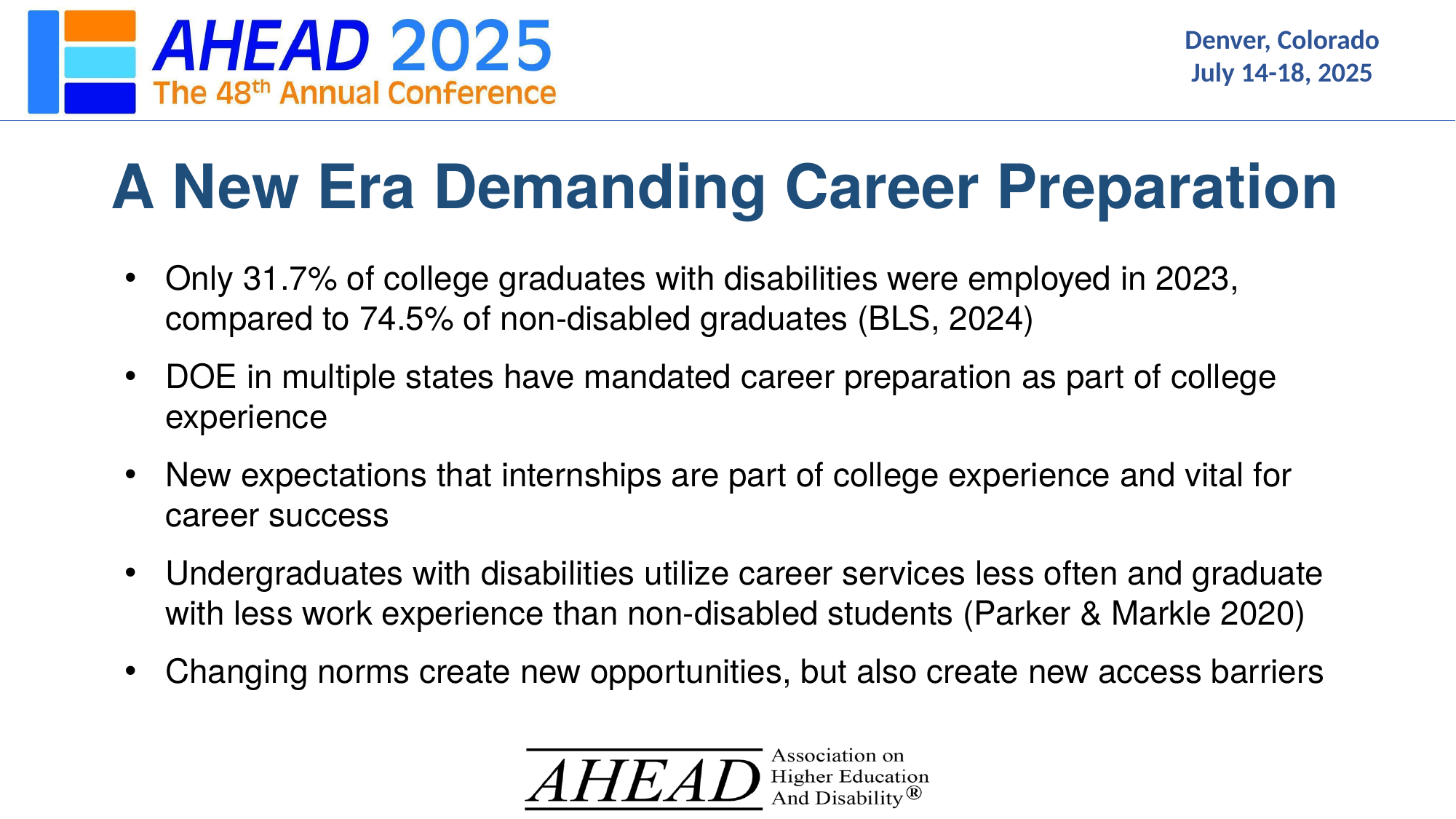

# A New Era Demanding Career Preparation
Only 31.7% of college graduates with disabilities were employed in 2023, compared to 74.5% of non-disabled graduates (BLS, 2024)
DOE in multiple states have mandated career preparation as part of college experience
New expectations that internships are part of college experience and vital for career success
Undergraduates with disabilities utilize career services less often and graduate with less work experience than non-disabled students (Parker & Markle 2020)
Changing norms create new opportunities, but also create new access barriers